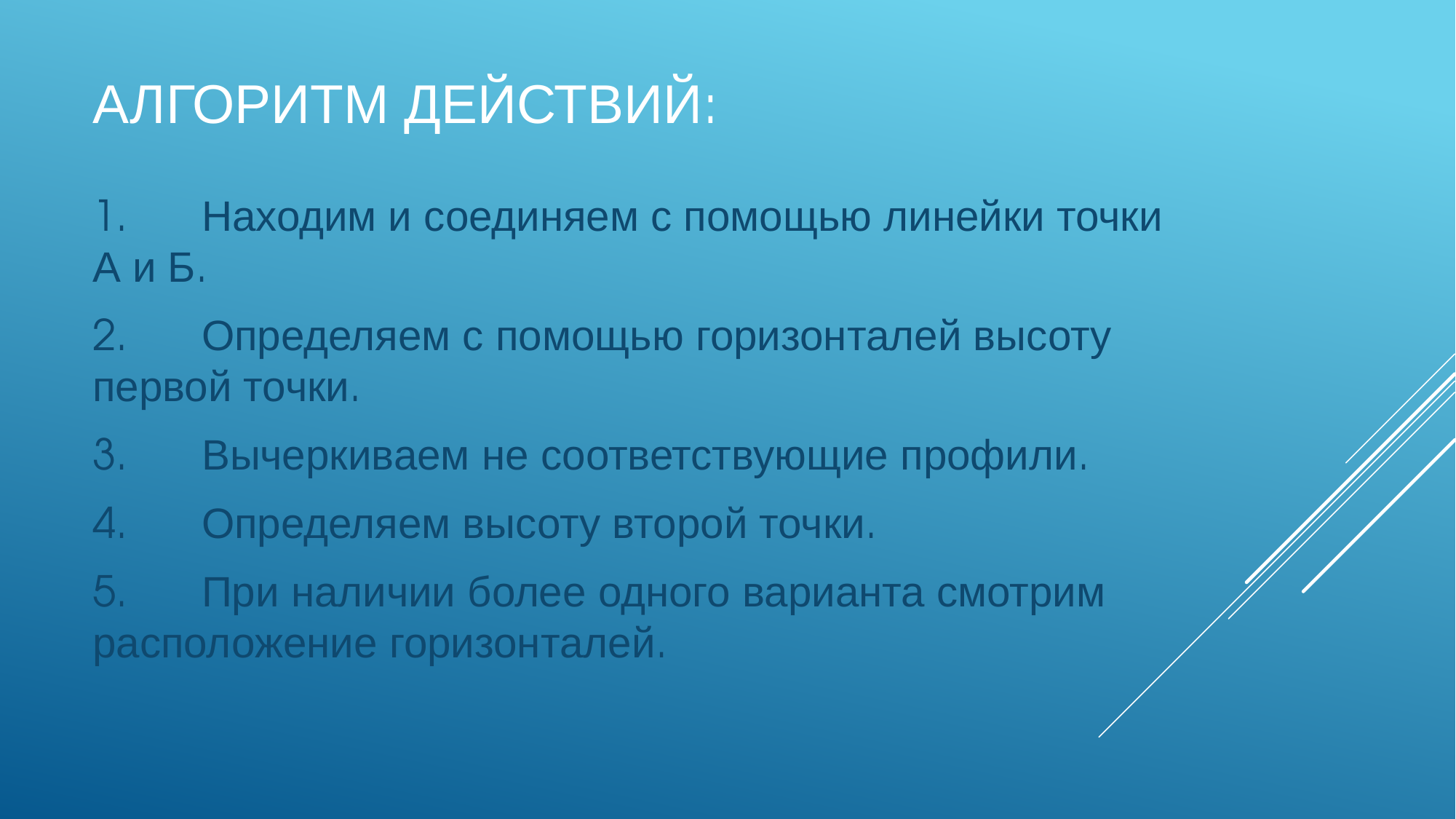

# Алгоритм ДЕЙСТВИЙ:
1.	Находим и соединяем с помощью линейки точки А и Б.
2.	Определяем с помощью горизонталей высоту первой точки.
3.	Вычеркиваем не соответствующие профили.
4.	Определяем высоту второй точки.
5.	При наличии более одного варианта смотрим расположение горизонталей.